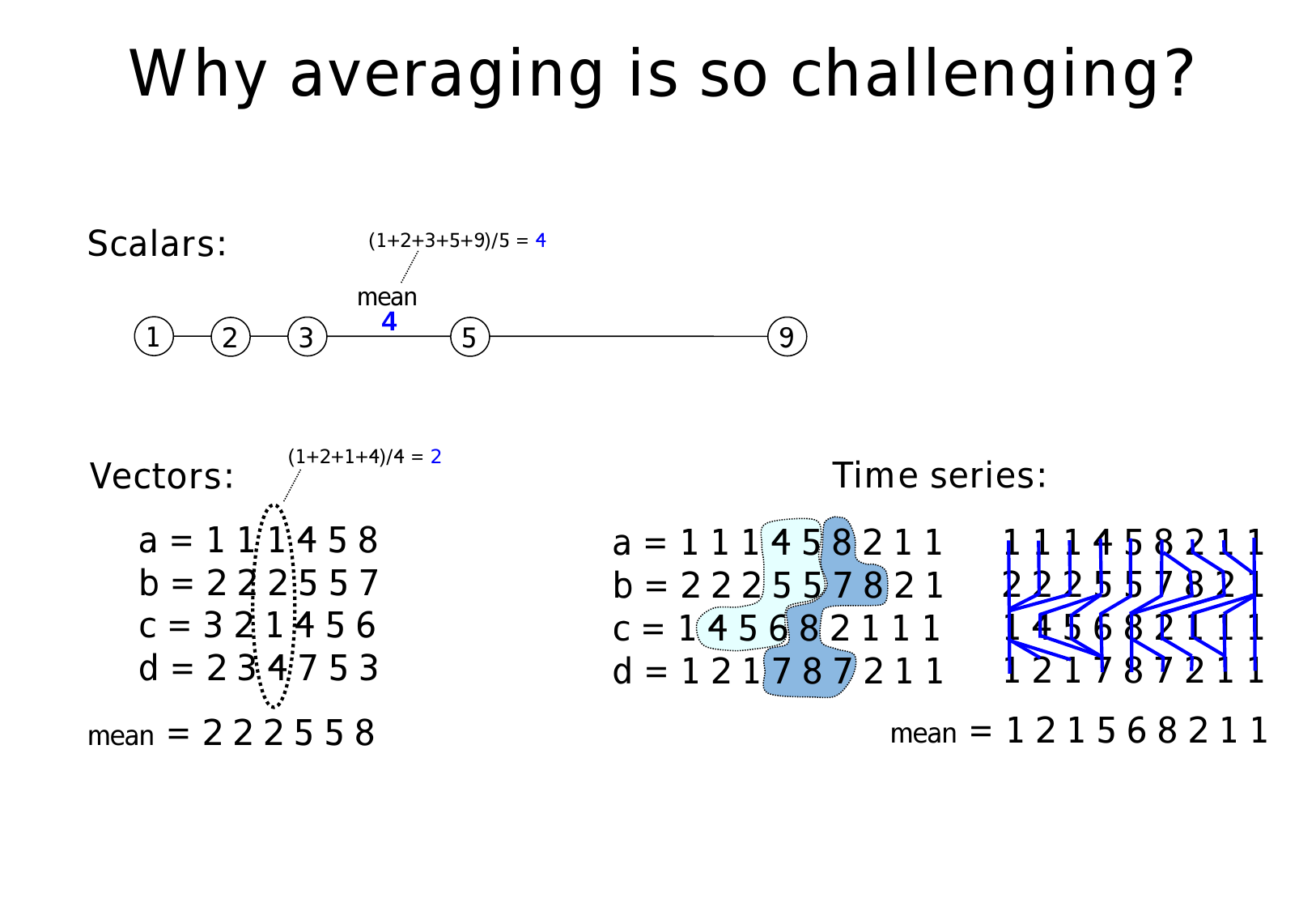

Why averaging is so challenging?
Scalars:
(1+2+3+5+9)/5 = 4

mean
4
1
3
9
2
5

(1+2+1+4)/4 = 2
Time series:
Vectors:

a = 1 1 1 4 5 8
b = 2 2 2 5 5 7
c = 3 2 1 4 5 6
d = 2 3 4 7 5 3
1 1 1 4 5 8 2 1 1
2 2 2 5 5 7 8 2 1
1 4 5 6 8 2 1 1 1
1 2 1 7 8 7 2 1 1
a = 1 1 1 4 5 8 2 1 1
b = 2 2 2 5 5 7 8 2 1
c = 1 4 5 6 8 2 1 1 1
d = 1 2 1 7 8 7 2 1 1

mean = 1 2 1 5 6 8 2 1 1
mean = 2 2 2 5 5 8